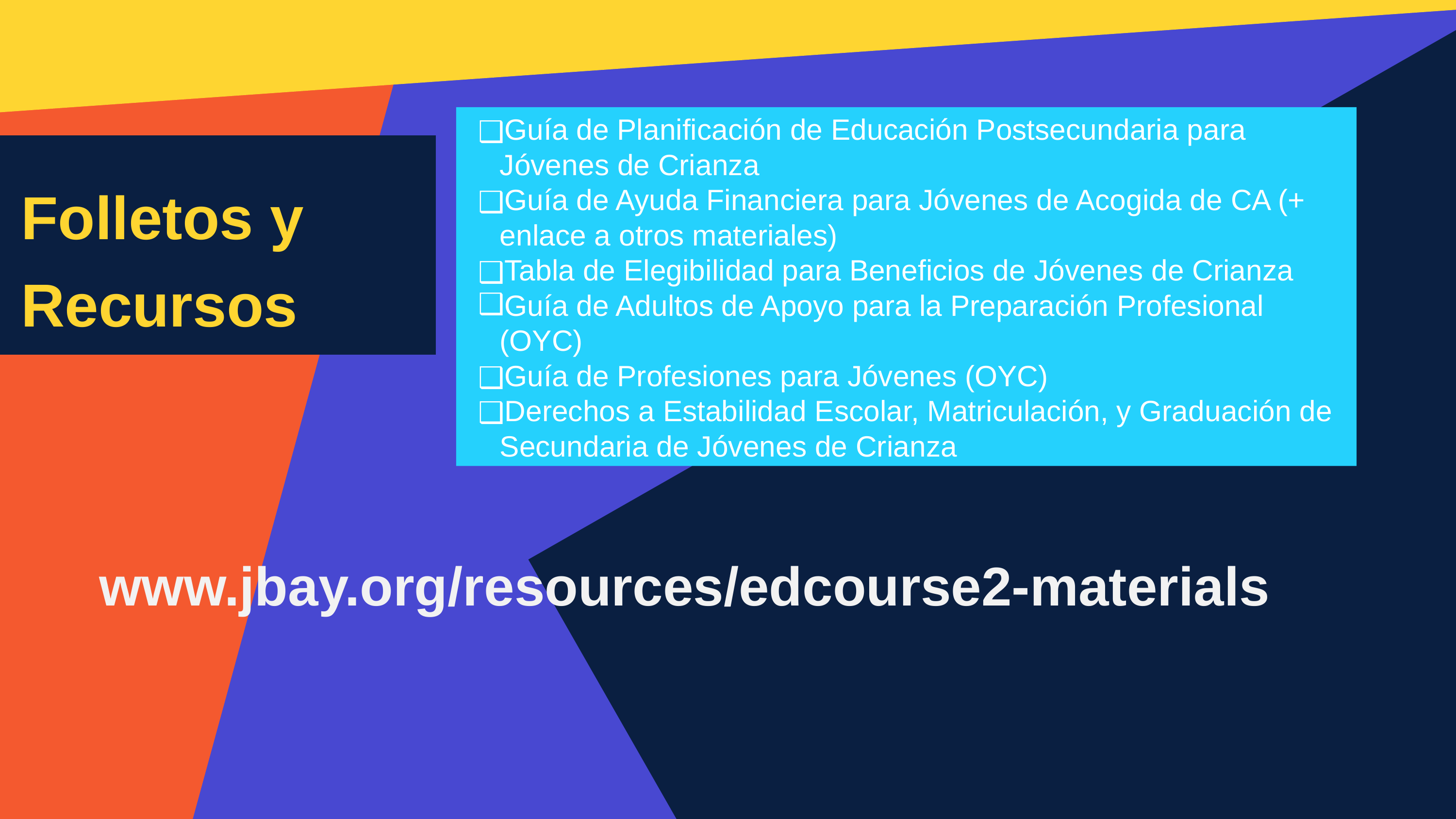

Guía de Planificación de Educación Postsecundaria para Jóvenes de Crianza
Guía de Ayuda Financiera para Jóvenes de Acogida de CA (+ enlace a otros materiales)
Tabla de Elegibilidad para Beneficios de Jóvenes de Crianza
Guía de Adultos de Apoyo para la Preparación Profesional (OYC)
Guía de Profesiones para Jóvenes (OYC)
Derechos a Estabilidad Escolar, Matriculación, y Graduación de Secundaria de Jóvenes de Crianza

Folletos y Recursos

www.jbay.org/resources/edcourse2-materials